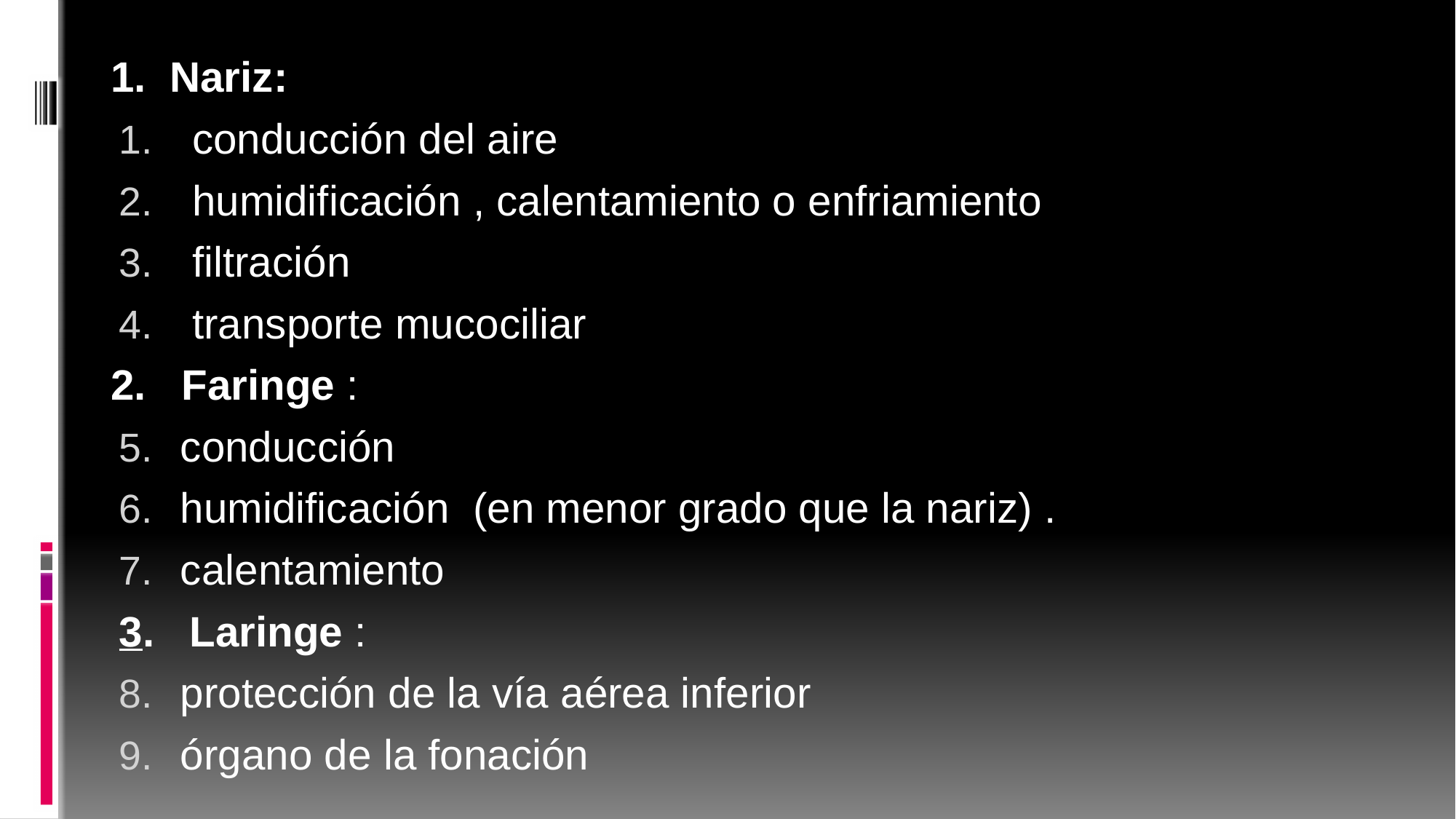

#
1.  Nariz:
 conducción del aire
 humidificación , calentamiento o enfriamiento
 filtración
 transporte mucociliar
2.   Faringe :
conducción
humidificación  (en menor grado que la nariz) .
calentamiento
3.   Laringe :
protección de la vía aérea inferior
órgano de la fonación